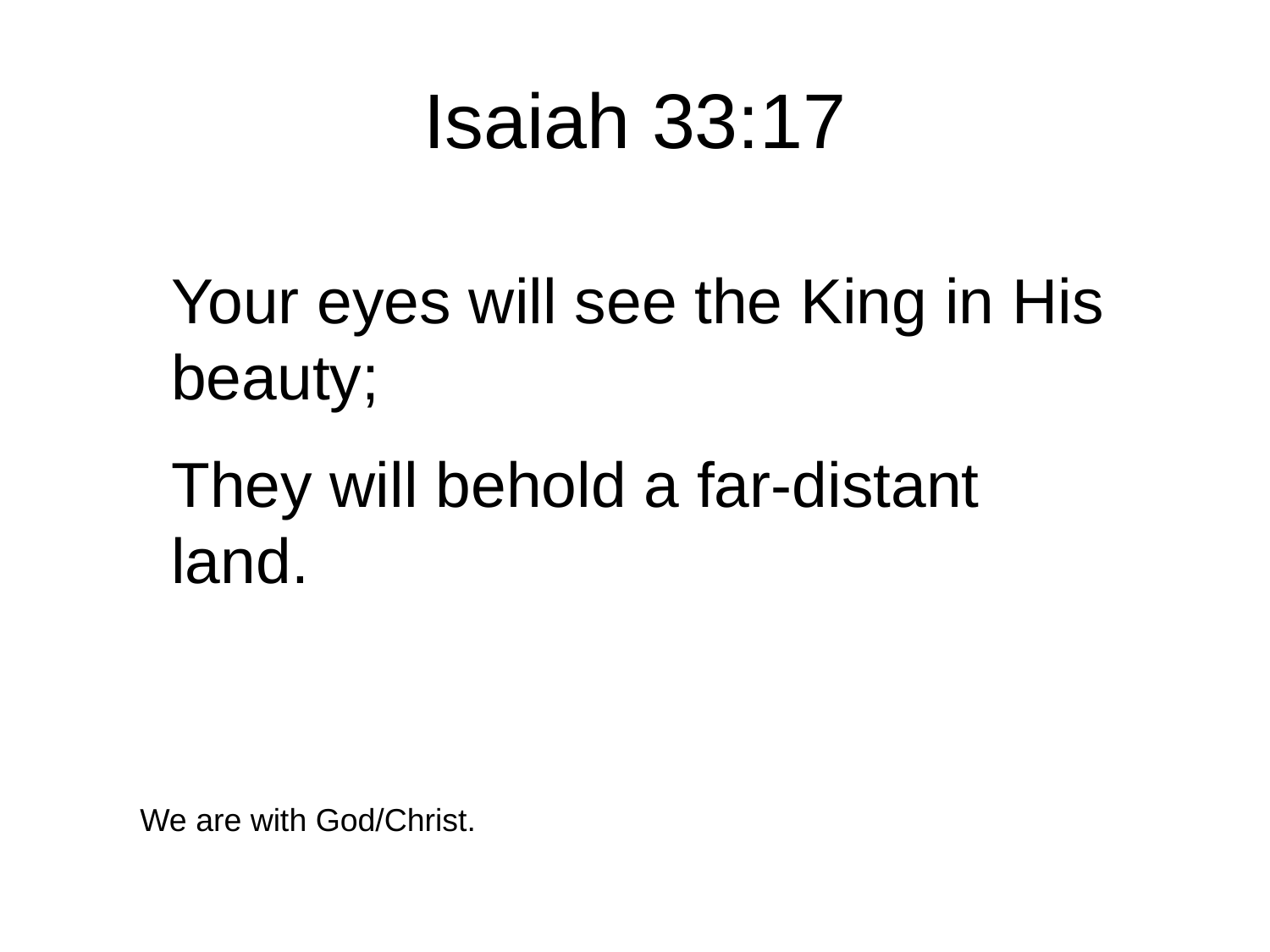

# Isaiah 33:17
Your eyes will see the King in His beauty;
They will behold a far-distant land.
We are with God/Christ.